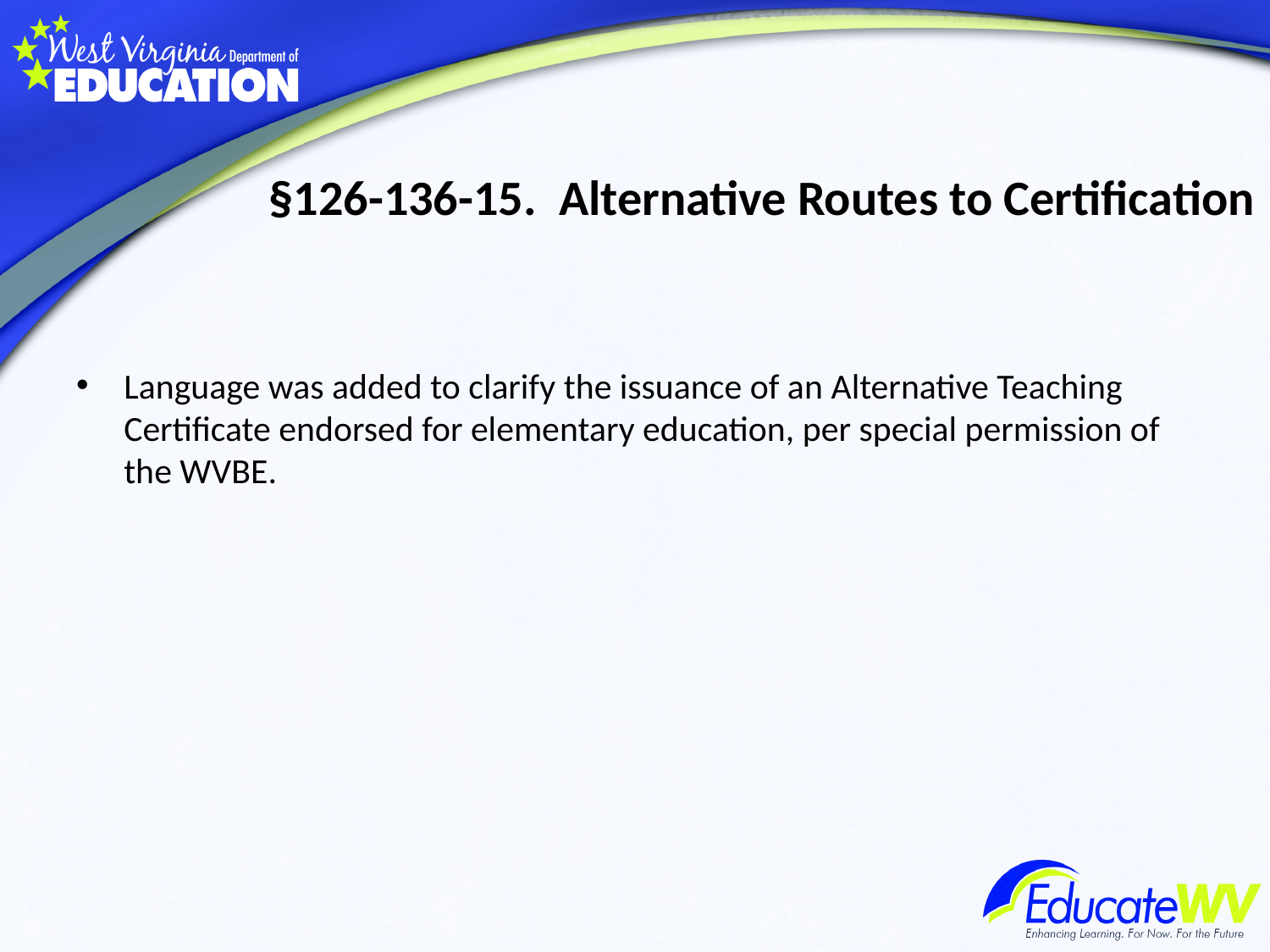

# §126-136-15.  Alternative Routes to Certification
Language was added to clarify the issuance of an Alternative Teaching Certificate endorsed for elementary education, per special permission of the WVBE.